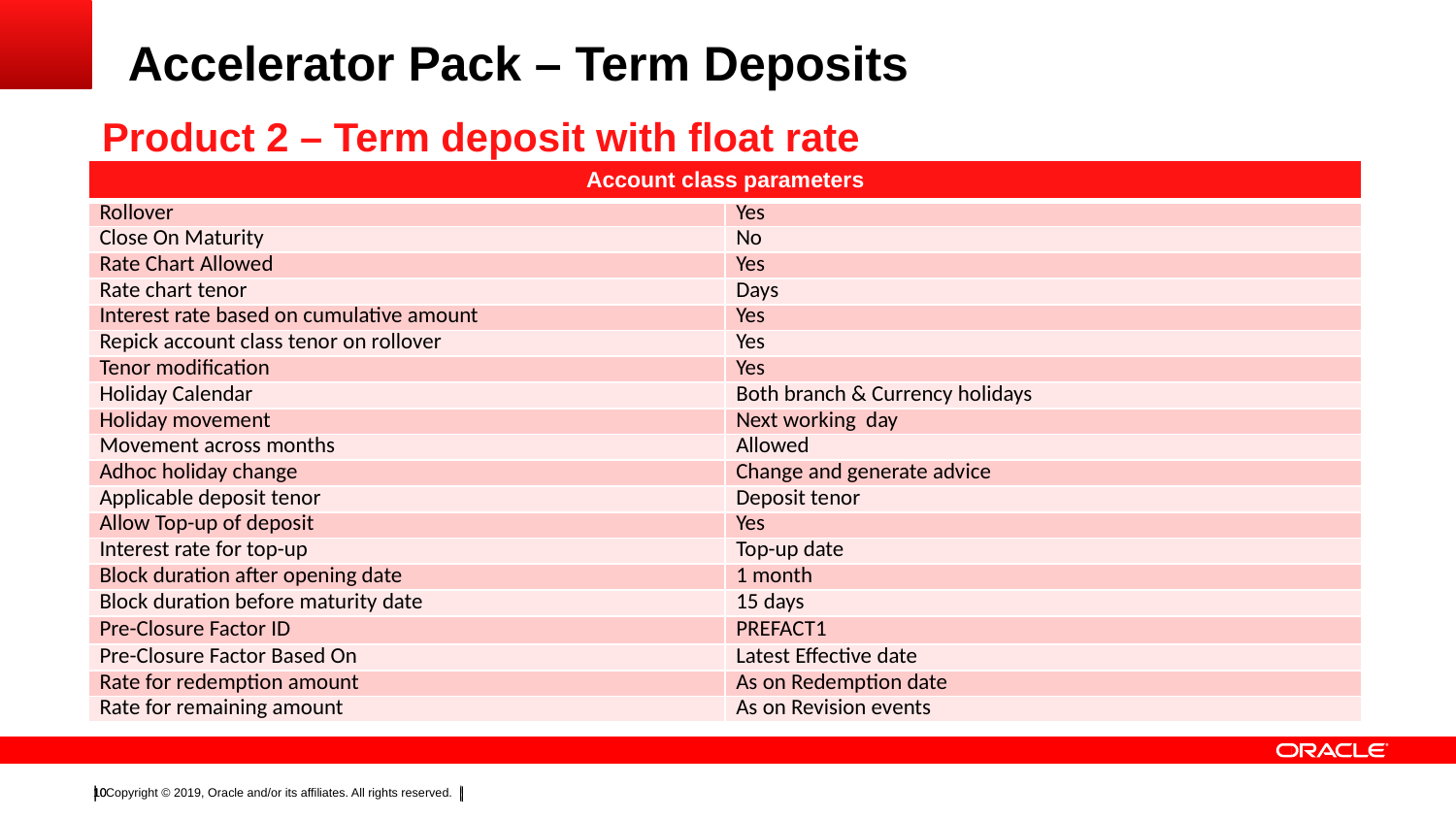

# Accelerator Pack – Term Deposits
Product 2 – Term deposit with float rate
| Account class parameters |  |
| --- | --- |
| Rollover | Yes |
| Close On Maturity | No |
| Rate Chart Allowed | Yes |
| Rate chart tenor | Days |
| Interest rate based on cumulative amount | Yes |
| Repick account class tenor on rollover | Yes |
| Tenor modification | Yes |
| Holiday Calendar | Both branch & Currency holidays |
| Holiday movement | Next working day |
| Movement across months | Allowed |
| Adhoc holiday change | Change and generate advice |
| Applicable deposit tenor | Deposit tenor |
| Allow Top-up of deposit | Yes |
| Interest rate for top-up | Top-up date |
| Block duration after opening date | 1 month |
| Block duration before maturity date | 15 days |
| Pre-Closure Factor ID | PREFACT1 |
| Pre-Closure Factor Based On | Latest Effective date |
| Rate for redemption amount | As on Redemption date |
| Rate for remaining amount | As on Revision events |